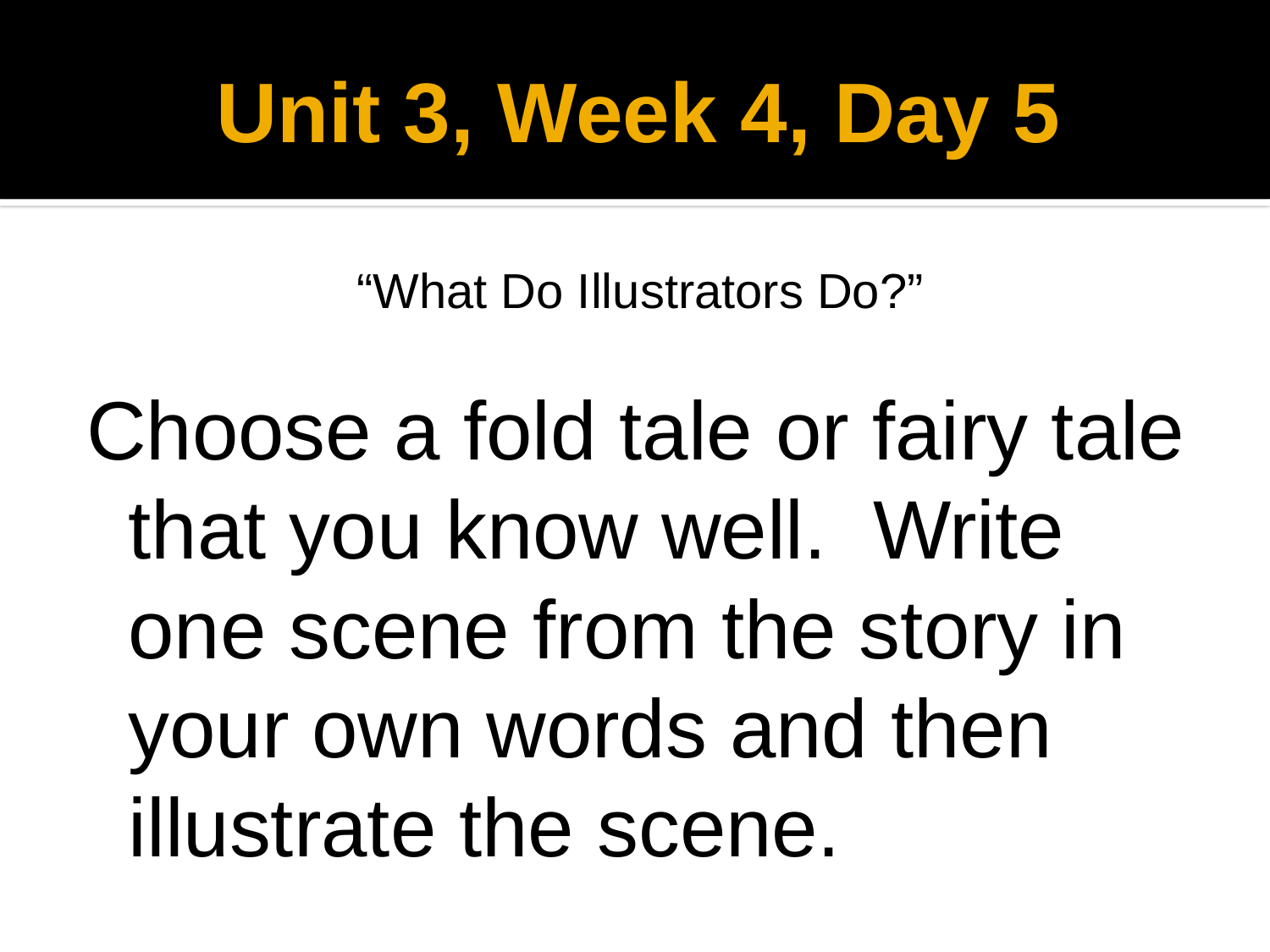

# Unit 3, Week 4, Day 5
“What Do Illustrators Do?”

Choose a fold tale or fairy tale that you know well.  Write one scene from the story in your own words and then illustrate the scene.